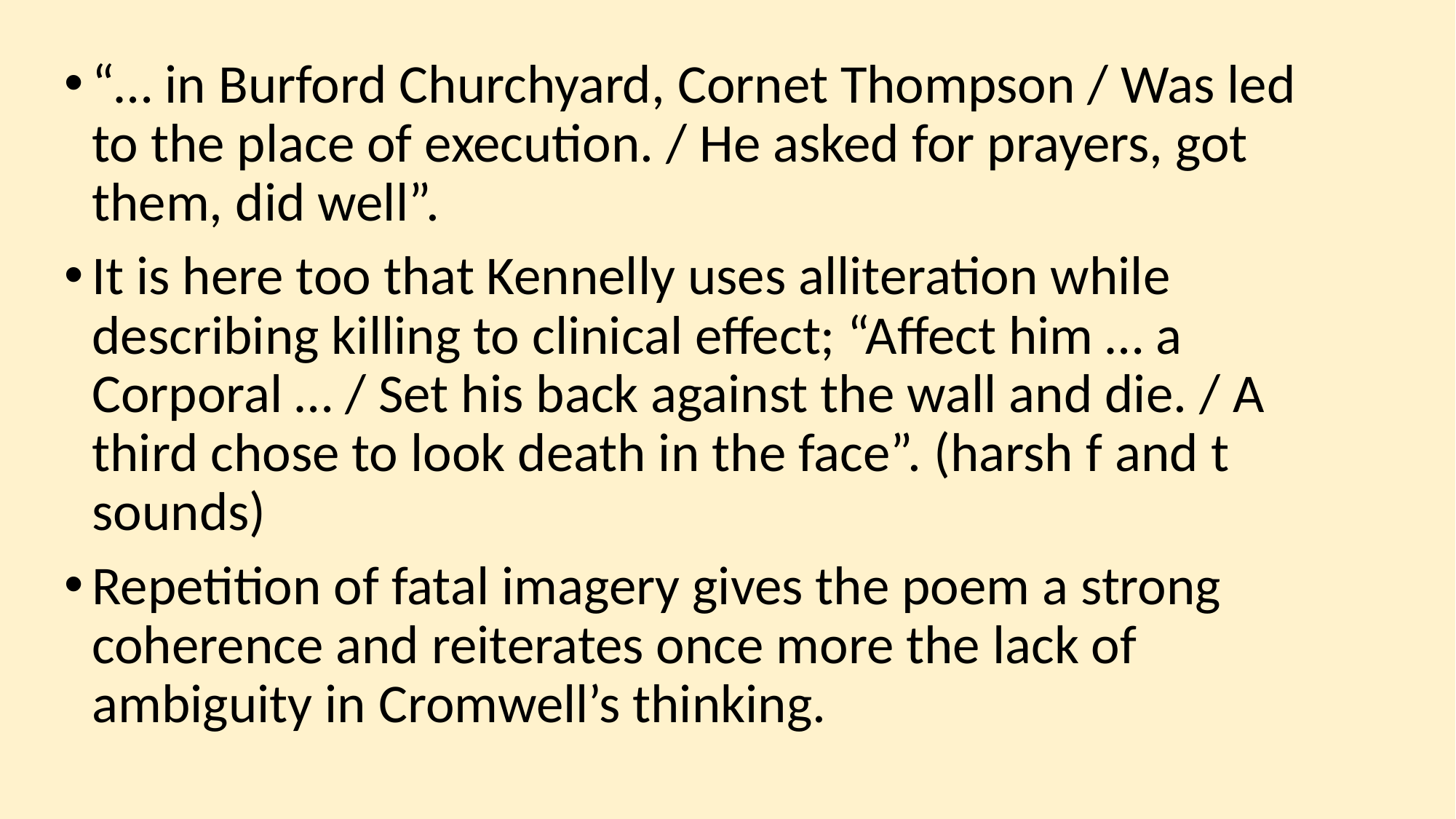

“… in Burford Churchyard, Cornet Thompson / Was led to the place of execution. / He asked for prayers, got them, did well”.
It is here too that Kennelly uses alliteration while describing killing to clinical effect; “Affect him … a Corporal … / Set his back against the wall and die. / A third chose to look death in the face”. (harsh f and t sounds)
Repetition of fatal imagery gives the poem a strong coherence and reiterates once more the lack of ambiguity in Cromwell’s thinking.